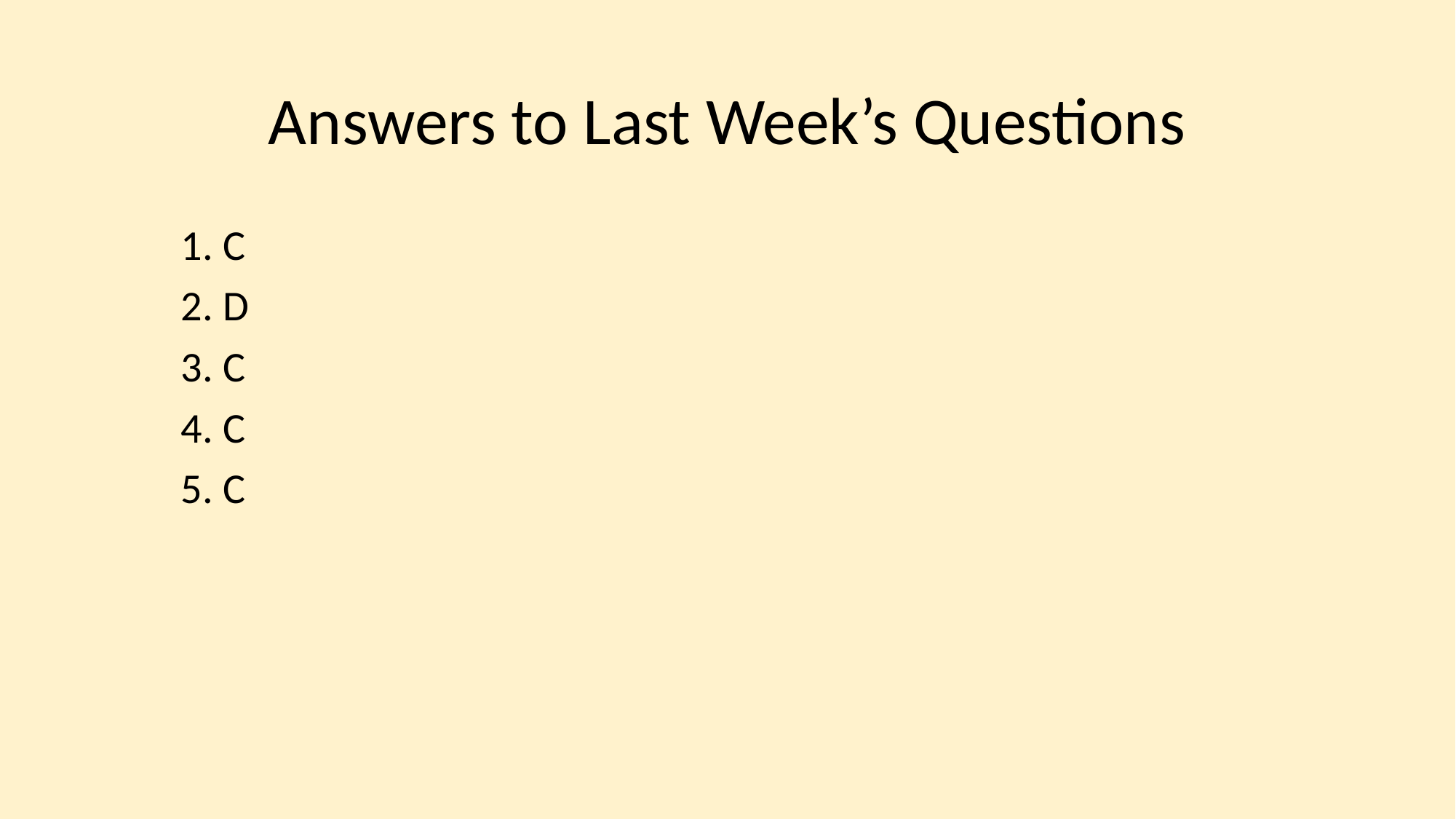

# Answers to Last Week’s Questions
1. C
2. D
3. C
4. C
5. C